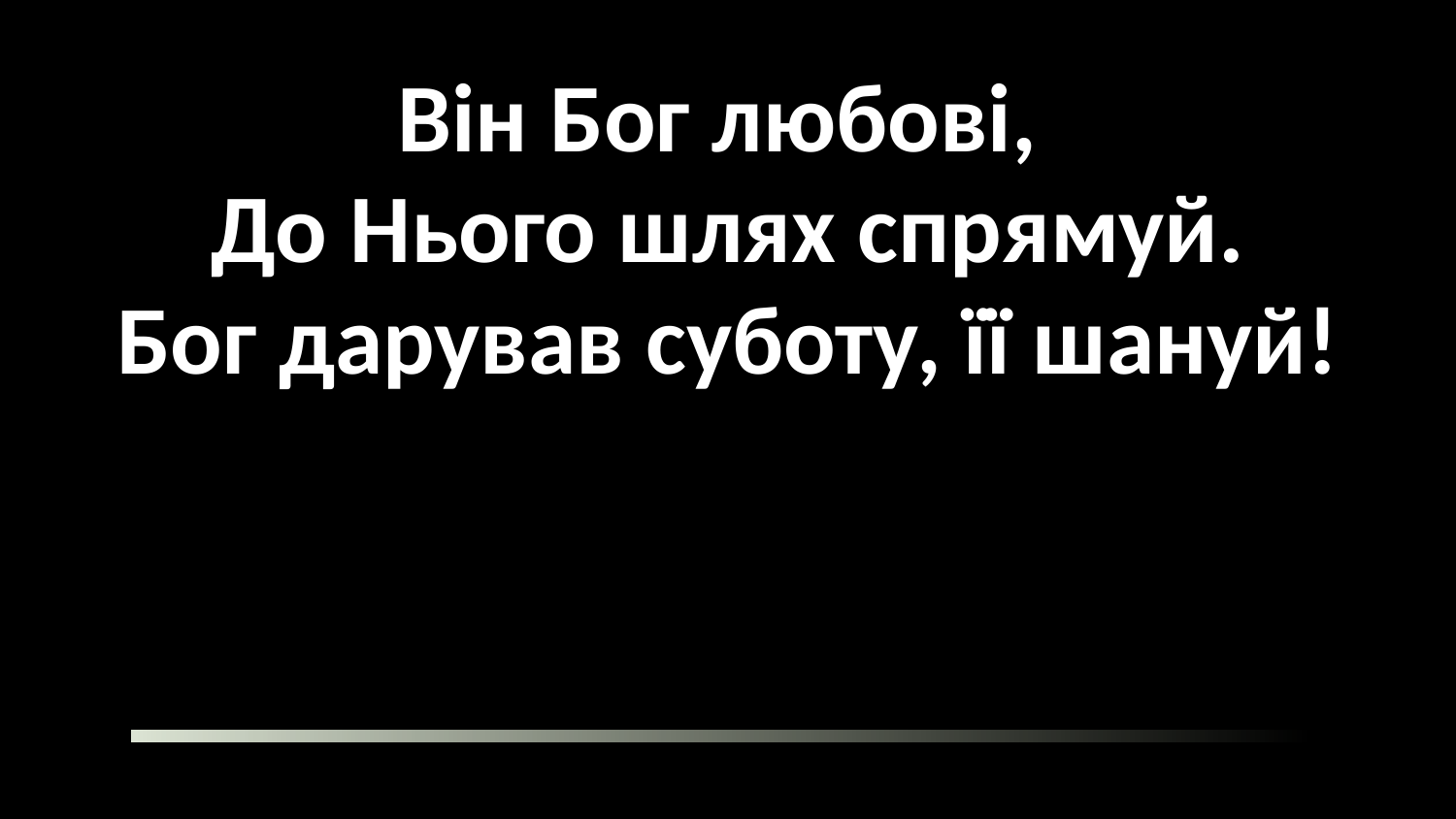

Він Бог любові,
До Нього шлях спрямуй.
Бог дарував суботу, її шануй!